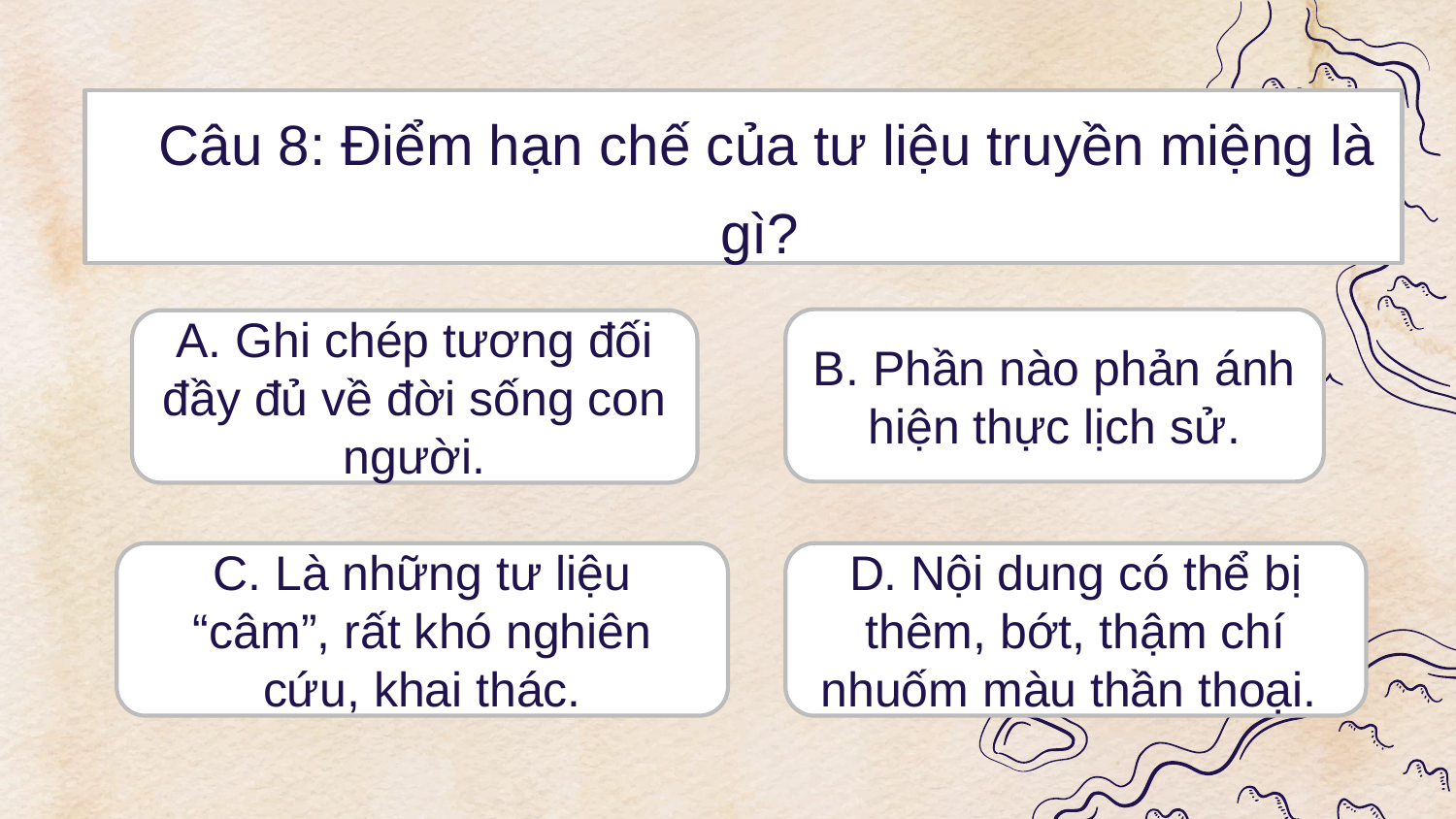

Câu 8: Điểm hạn chế của tư liệu truyền miệng là gì?
B. Phần nào phản ánh hiện thực lịch sử.
A. Ghi chép tương đối đầy đủ về đời sống con người.
C. Là những tư liệu “câm”, rất khó nghiên cứu, khai thác.
D. Nội dung có thể bị thêm, bớt, thậm chí nhuốm màu thần thoại.